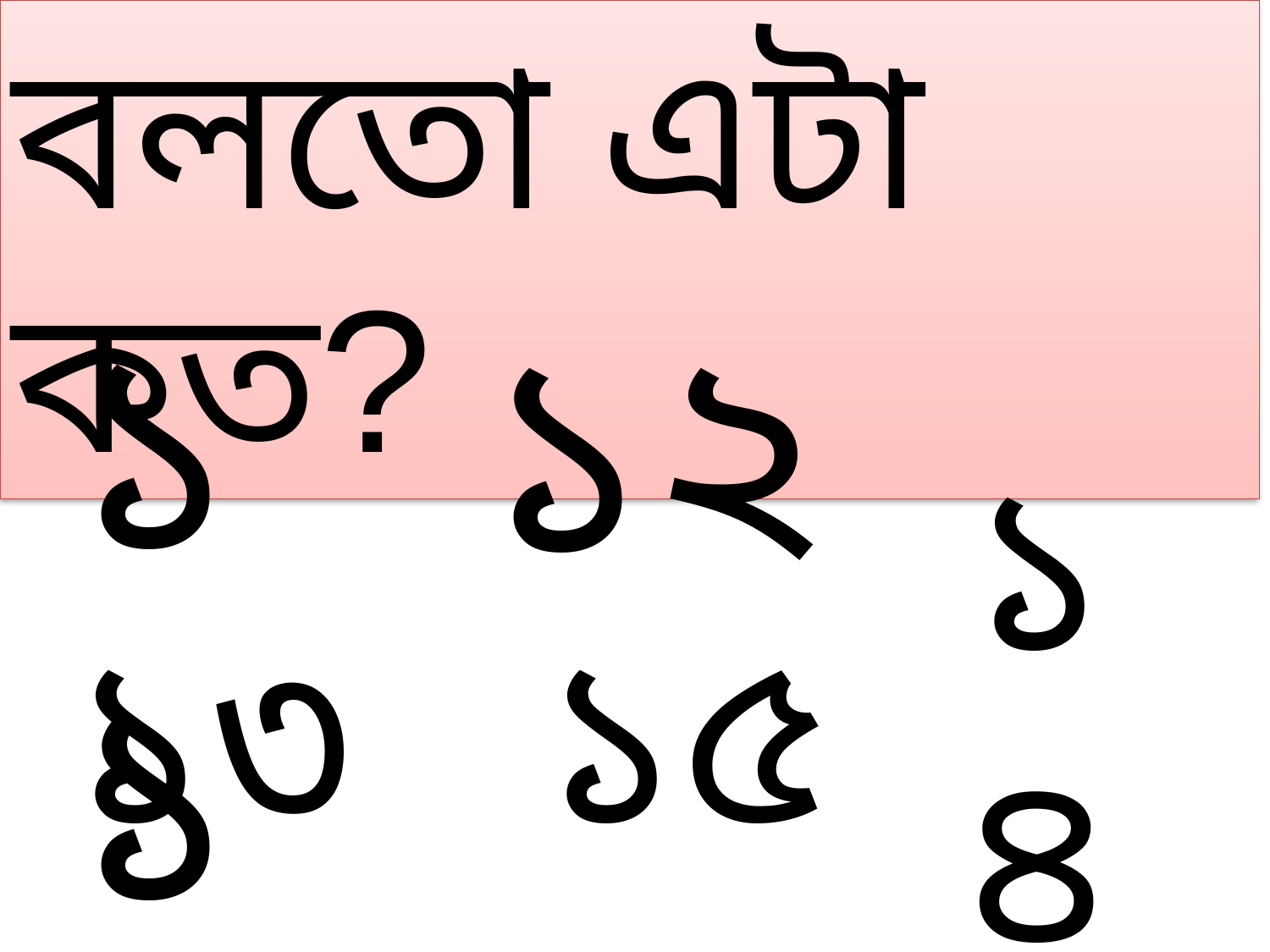

বলতো এটা কত?
১১
১২
১৪
১৩
১৫